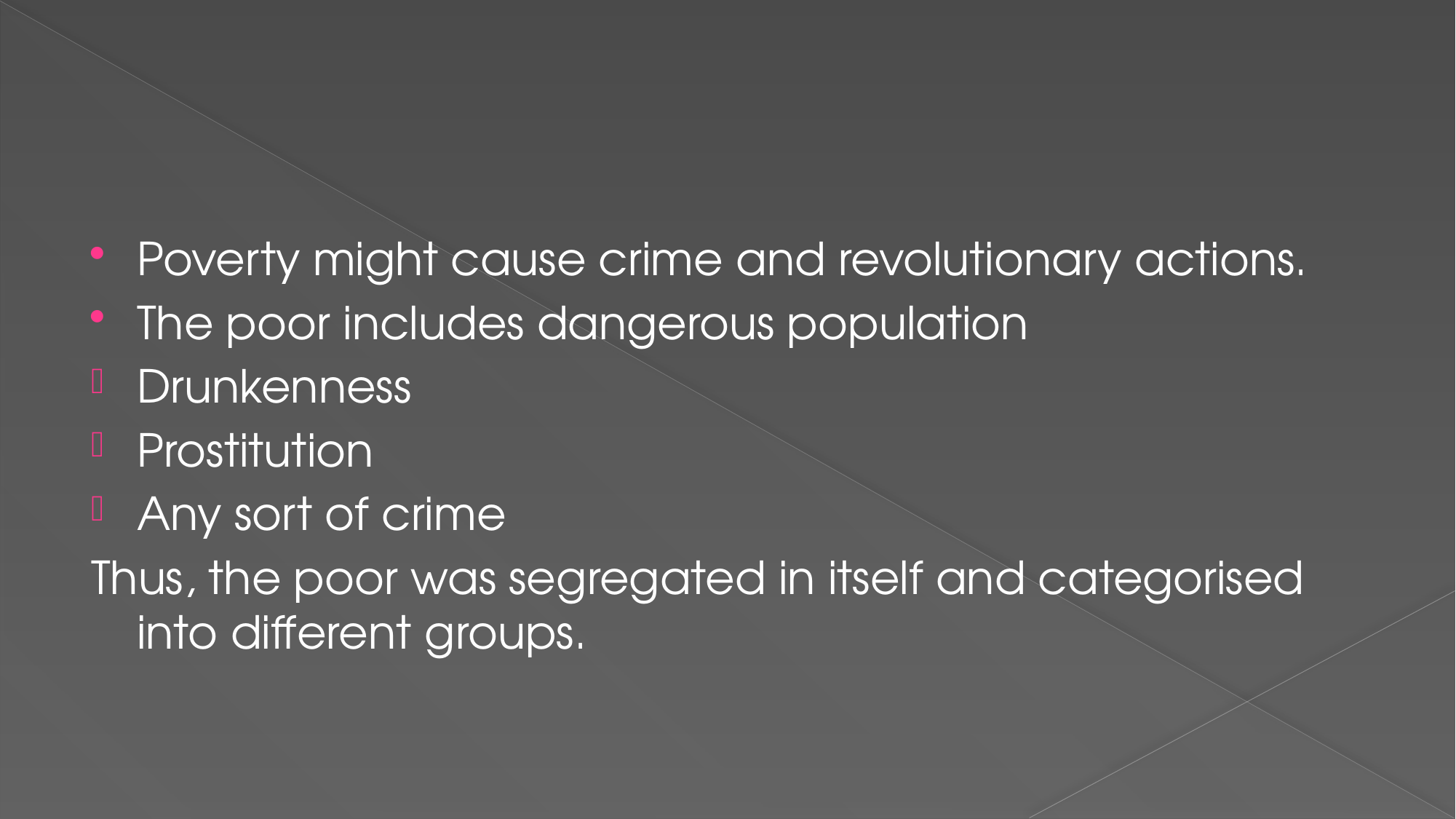

#
Poverty might cause crime and revolutionary actions.
The poor includes dangerous population
Drunkenness
Prostitution
Any sort of crime
Thus, the poor was segregated in itself and categorised into different groups.